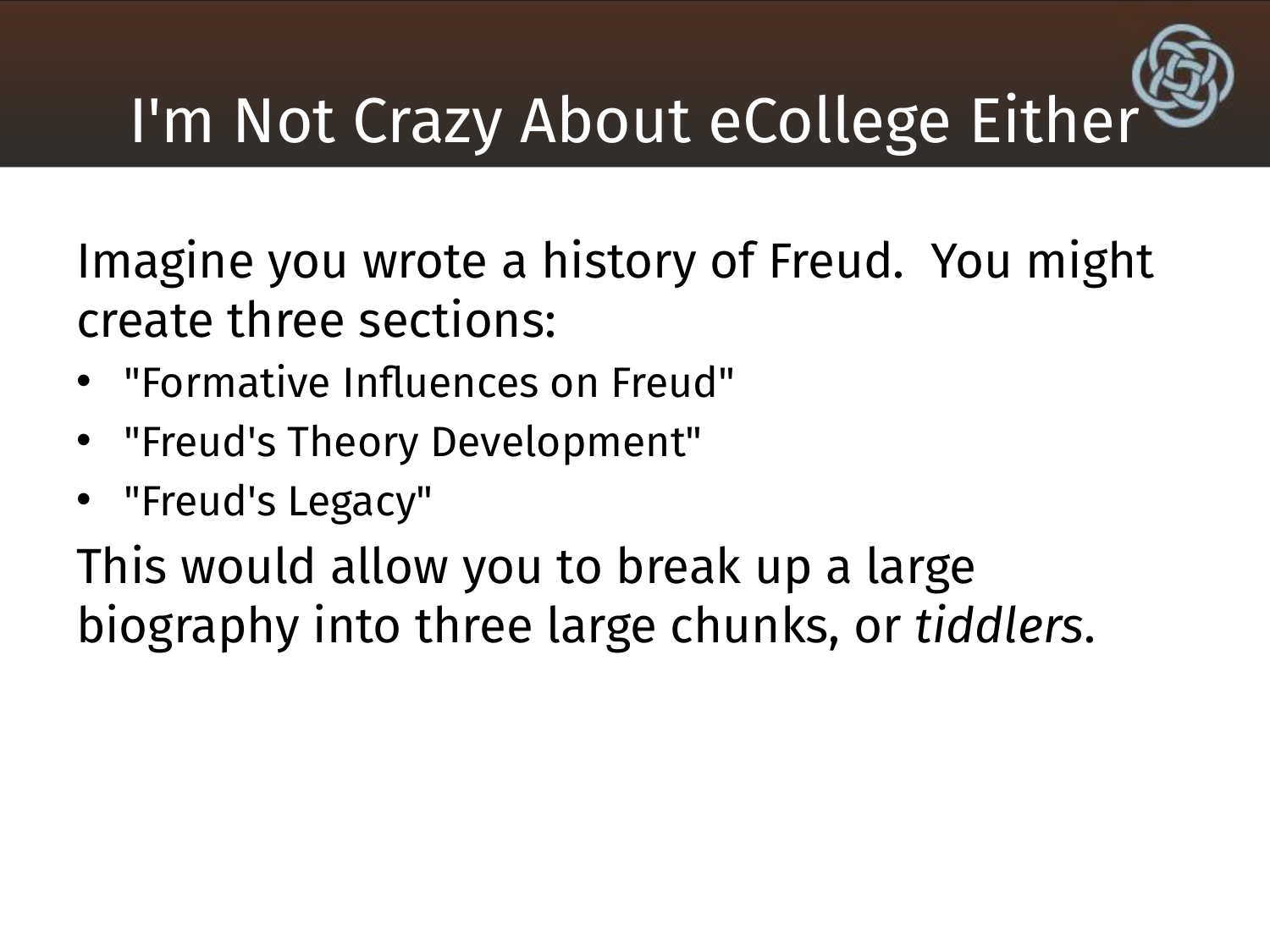

# I'm Not Crazy About eCollege Either
Imagine you wrote a history of Freud.  You might create three sections:
"Formative Influences on Freud"
"Freud's Theory Development"
"Freud's Legacy"
This would allow you to break up a large biography into three large chunks, or tiddlers.